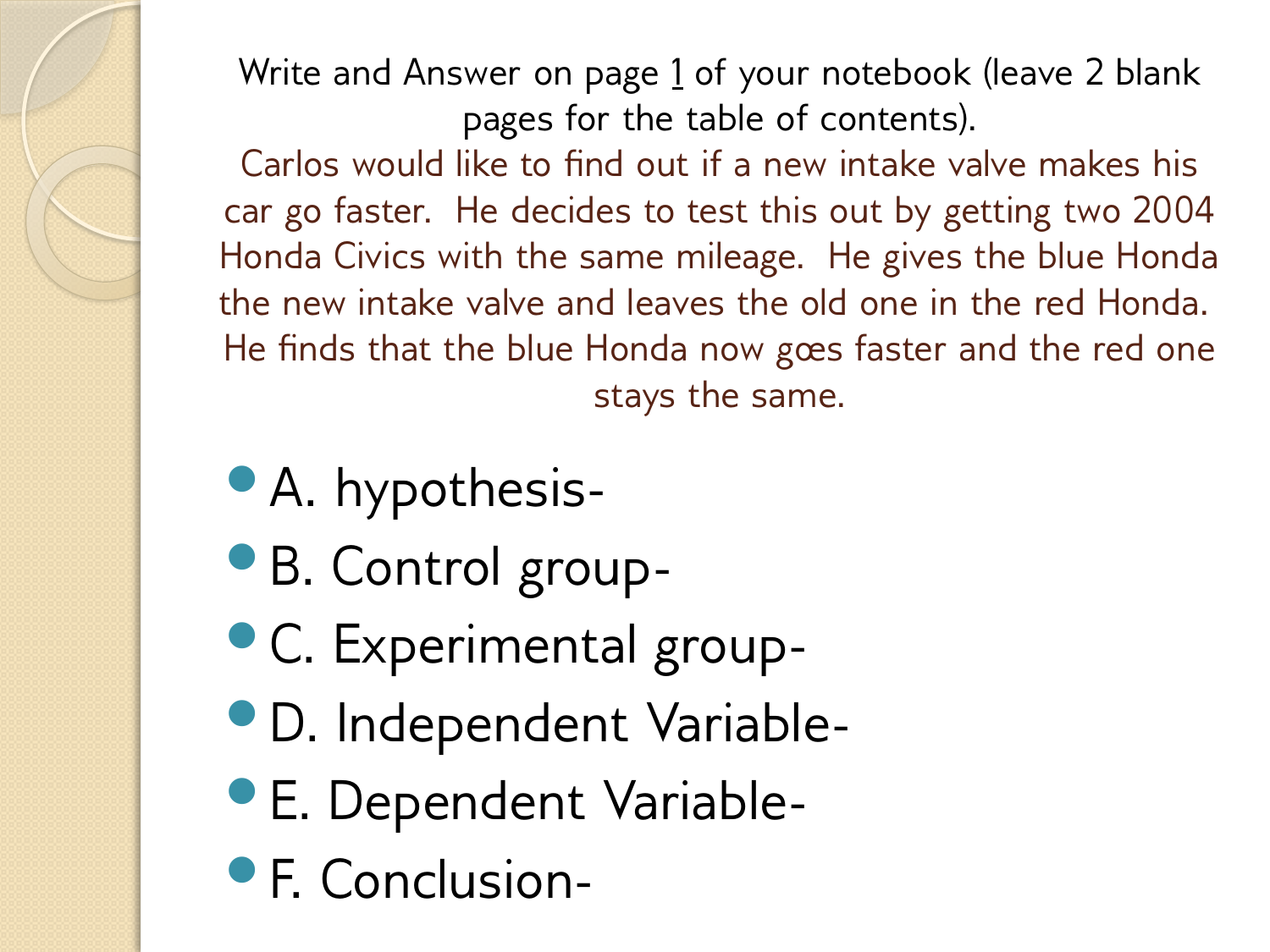

# Write and Answer on page 1 of your notebook (leave 2 blank pages for the table of contents). Carlos would like to find out if a new intake valve makes his car go faster.  He decides to test this out by getting two 2004 Honda Civics with the same mileage.  He gives the blue Honda the new intake valve and leaves the old one in the red Honda.  He finds that the blue Honda now goes faster and the red one stays the same.
A. hypothesis-
B. Control group-
C. Experimental group-
D. Independent Variable-
E. Dependent Variable-
F. Conclusion-